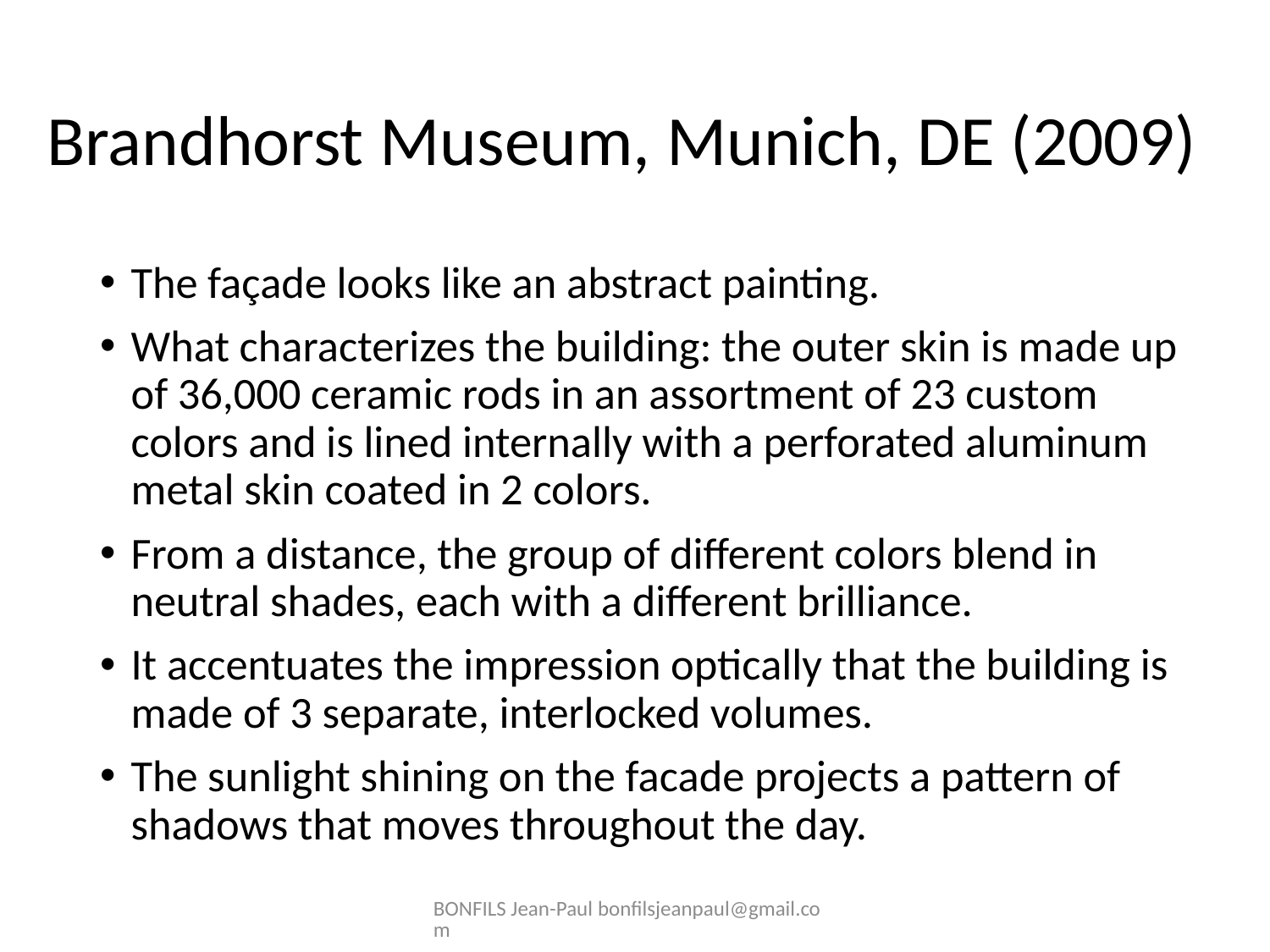

# Brandhorst Museum, Munich, DE (2009)
The façade looks like an abstract painting.
What characterizes the building: the outer skin is made up of 36,000 ceramic rods in an assortment of 23 custom colors and is lined internally with a perforated aluminum metal skin coated in 2 colors.
From a distance, the group of different colors blend in neutral shades, each with a different brilliance.
It accentuates the impression optically that the building is made of 3 separate, interlocked volumes.
The sunlight shining on the facade projects a pattern of shadows that moves throughout the day.

BONFILS Jean-Paul bonfilsjeanpaul@gmail.com